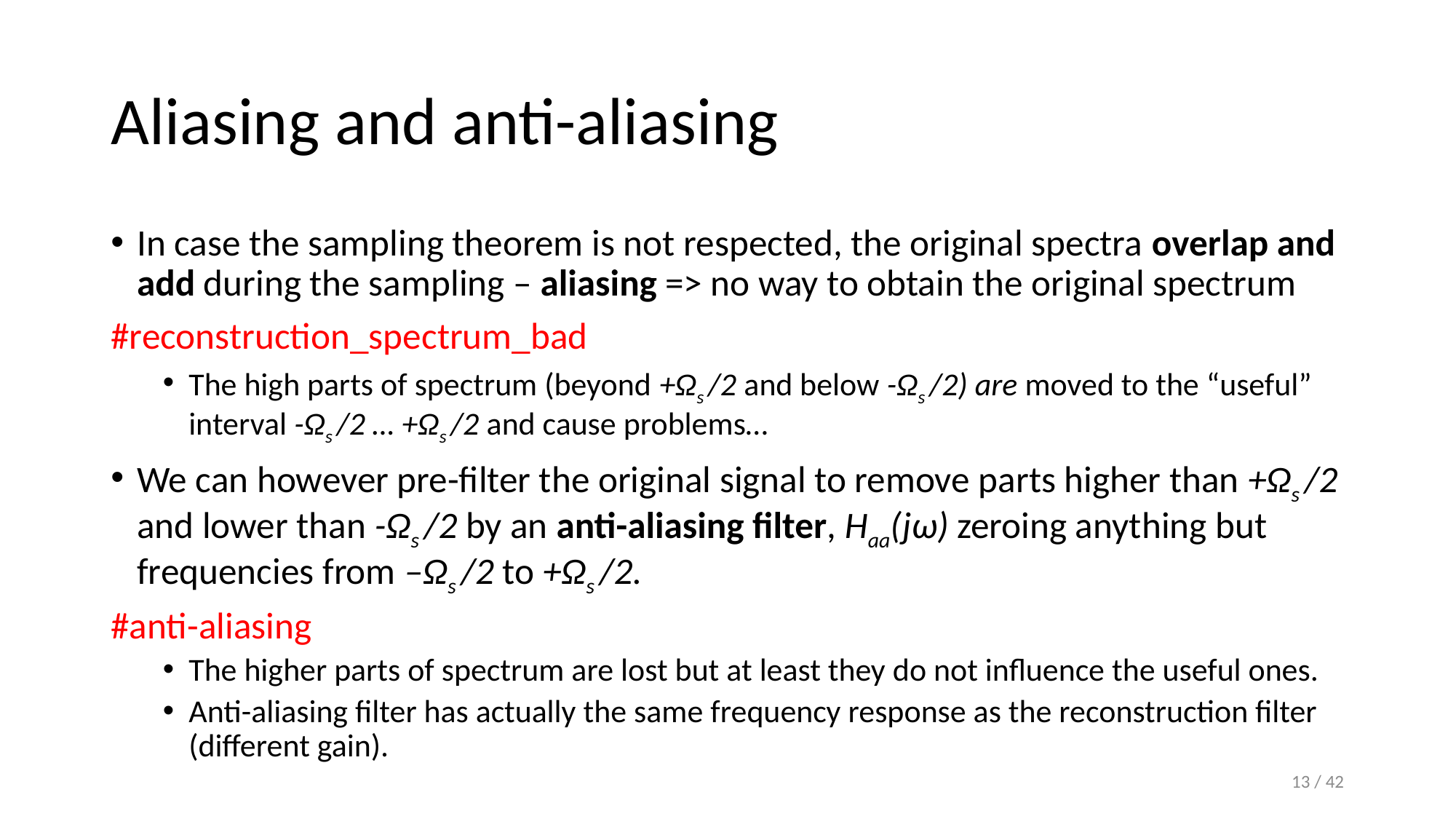

# Aliasing and anti-aliasing
In case the sampling theorem is not respected, the original spectra overlap and add during the sampling – aliasing => no way to obtain the original spectrum
#reconstruction_spectrum_bad
The high parts of spectrum (beyond +Ωs /2 and below -Ωs /2) are moved to the “useful” interval -Ωs /2 … +Ωs /2 and cause problems…
We can however pre-filter the original signal to remove parts higher than +Ωs /2 and lower than -Ωs /2 by an anti-aliasing filter, Haa(jω) zeroing anything but frequencies from –Ωs /2 to +Ωs /2.
#anti-aliasing
The higher parts of spectrum are lost but at least they do not influence the useful ones.
Anti-aliasing filter has actually the same frequency response as the reconstruction filter (different gain).
13 / 42